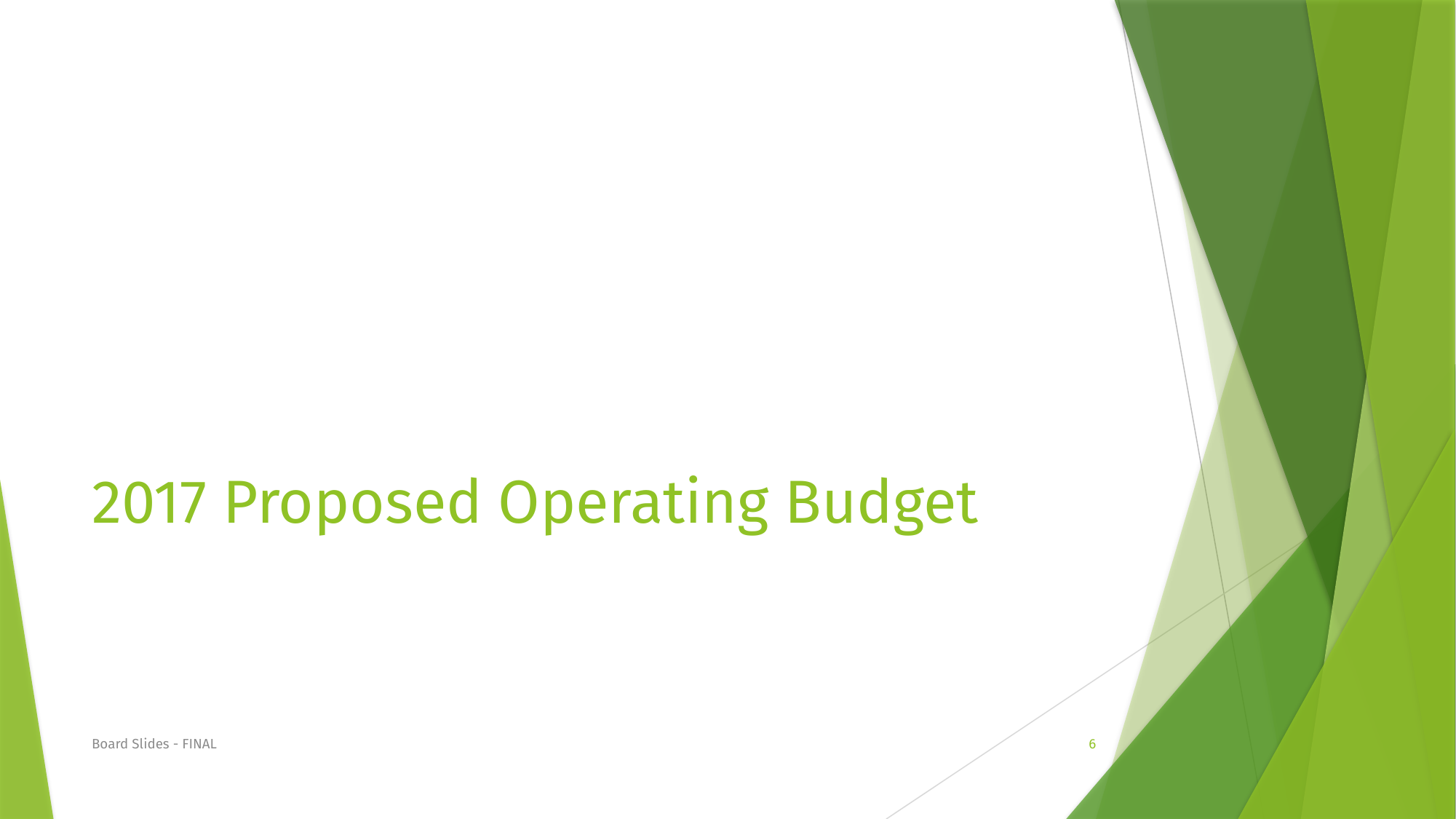

# 2017 Proposed Operating Budget

Board Slides - FINAL
6